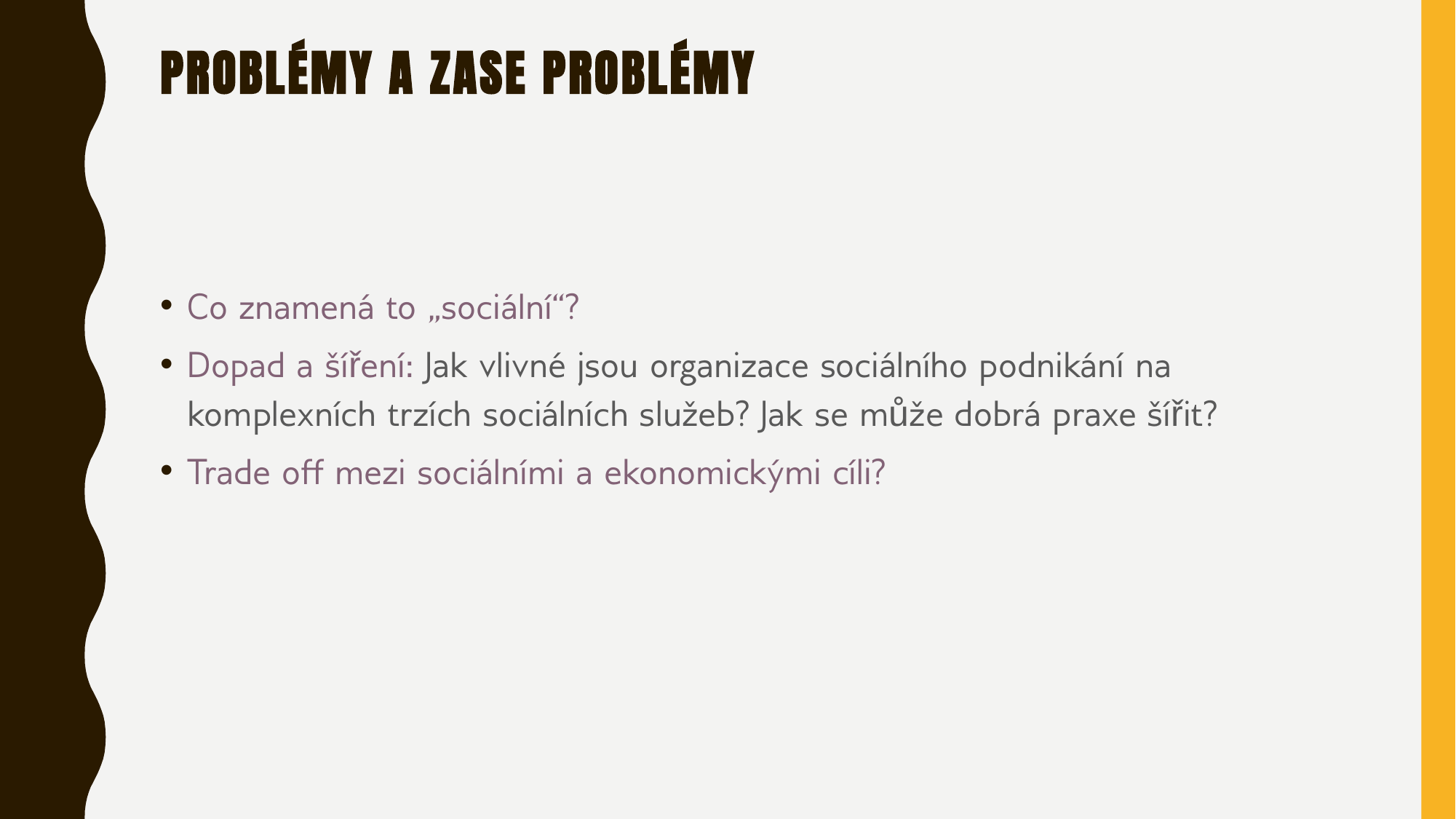

# Problémy a zase problémy
Co znamená to „sociální“?
Dopad a šíření: Jak vlivné jsou organizace sociálního podnikání na komplexních trzích sociálních služeb? Jak se může dobrá praxe šířit?
Trade off mezi sociálními a ekonomickými cíli?